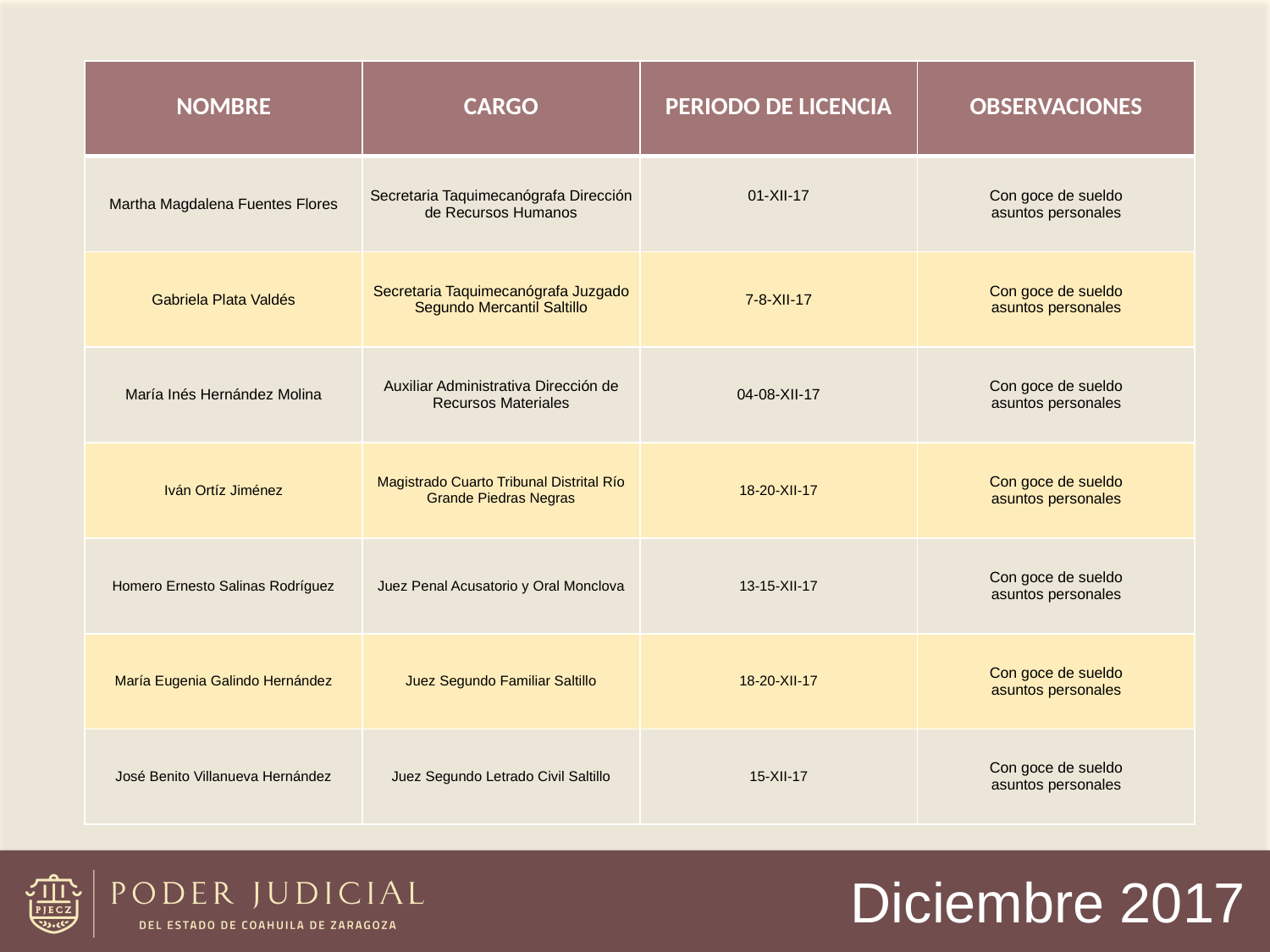

| NOMBRE | CARGO | PERIODO DE LICENCIA | OBSERVACIONES |
| --- | --- | --- | --- |
| Martha Magdalena Fuentes Flores | Secretaria Taquimecanógrafa Dirección de Recursos Humanos | 01-XII-17 | Con goce de sueldo asuntos personales |
| Gabriela Plata Valdés | Secretaria Taquimecanógrafa Juzgado Segundo Mercantil Saltillo | 7-8-XII-17 | Con goce de sueldo asuntos personales |
| María Inés Hernández Molina | Auxiliar Administrativa Dirección de Recursos Materiales | 04-08-XII-17 | Con goce de sueldo asuntos personales |
| Iván Ortíz Jiménez | Magistrado Cuarto Tribunal Distrital Río Grande Piedras Negras | 18-20-XII-17 | Con goce de sueldo asuntos personales |
| Homero Ernesto Salinas Rodríguez | Juez Penal Acusatorio y Oral Monclova | 13-15-XII-17 | Con goce de sueldo asuntos personales |
| María Eugenia Galindo Hernández | Juez Segundo Familiar Saltillo | 18-20-XII-17 | Con goce de sueldo asuntos personales |
| José Benito Villanueva Hernández | Juez Segundo Letrado Civil Saltillo | 15-XII-17 | Con goce de sueldo asuntos personales |
Diciembre 2017